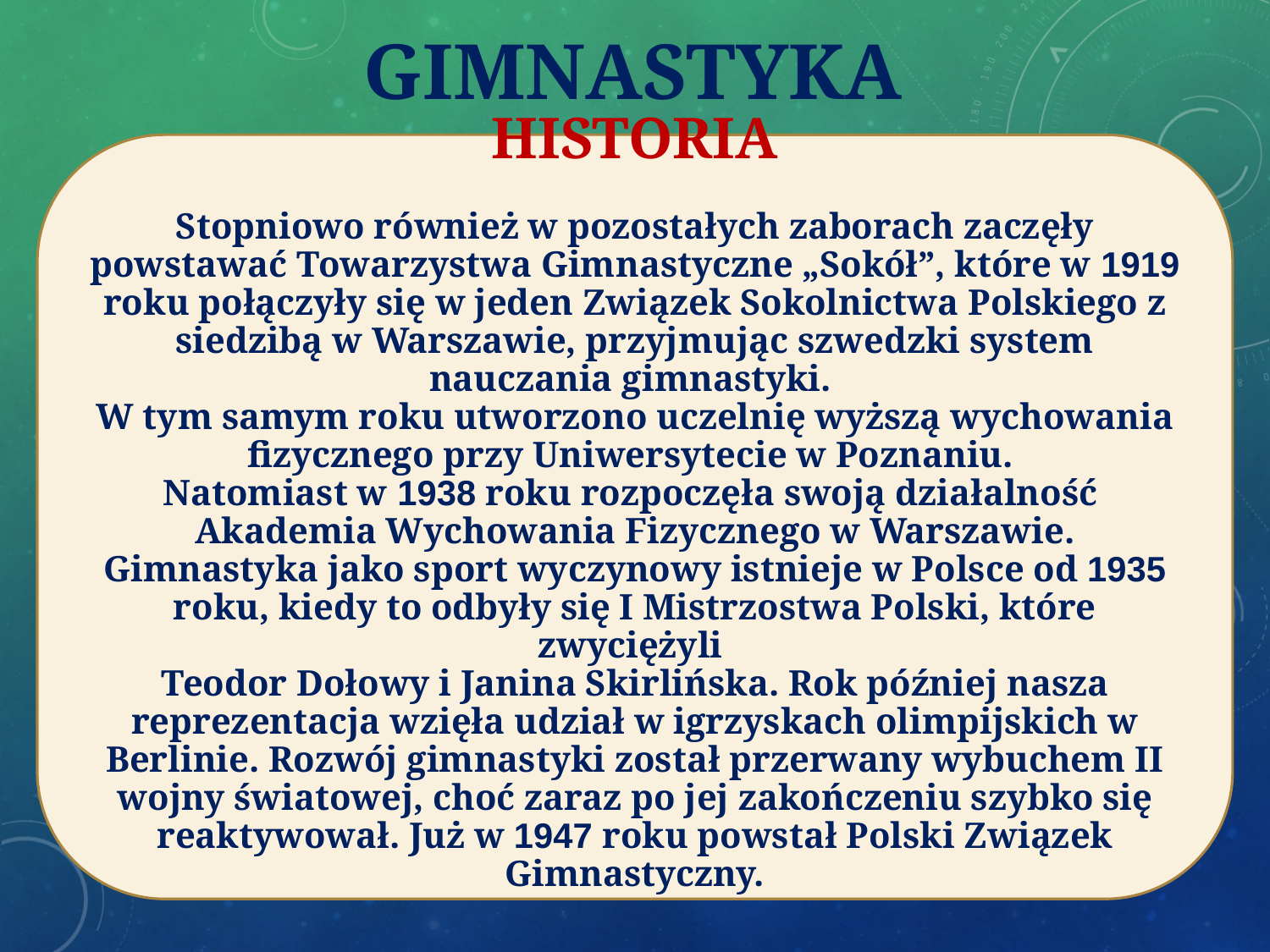

# GIMNASTYKA

HISTORIA

Stopniowo również w pozostałych zaborach zaczęły powstawać Towarzystwa Gimnastyczne „Sokół”, które w 1919 roku połączyły się w jeden Związek Sokolnictwa Polskiego z siedzibą w Warszawie, przyjmując szwedzki system nauczania gimnastyki.
W tym samym roku utworzono uczelnię wyższą wychowania fizycznego przy Uniwersytecie w Poznaniu.
Natomiast w 1938 roku rozpoczęła swoją działalność
Akademia Wychowania Fizycznego w Warszawie.
Gimnastyka jako sport wyczynowy istnieje w Polsce od 1935 roku, kiedy to odbyły się I Mistrzostwa Polski, które zwyciężyli
Teodor Dołowy i Janina Skirlińska. Rok później nasza reprezentacja wzięła udział w igrzyskach olimpijskich w Berlinie. Rozwój gimnastyki został przerwany wybuchem II wojny światowej, choć zaraz po jej zakończeniu szybko się reaktywował. Już w 1947 roku powstał Polski Związek Gimnastyczny.